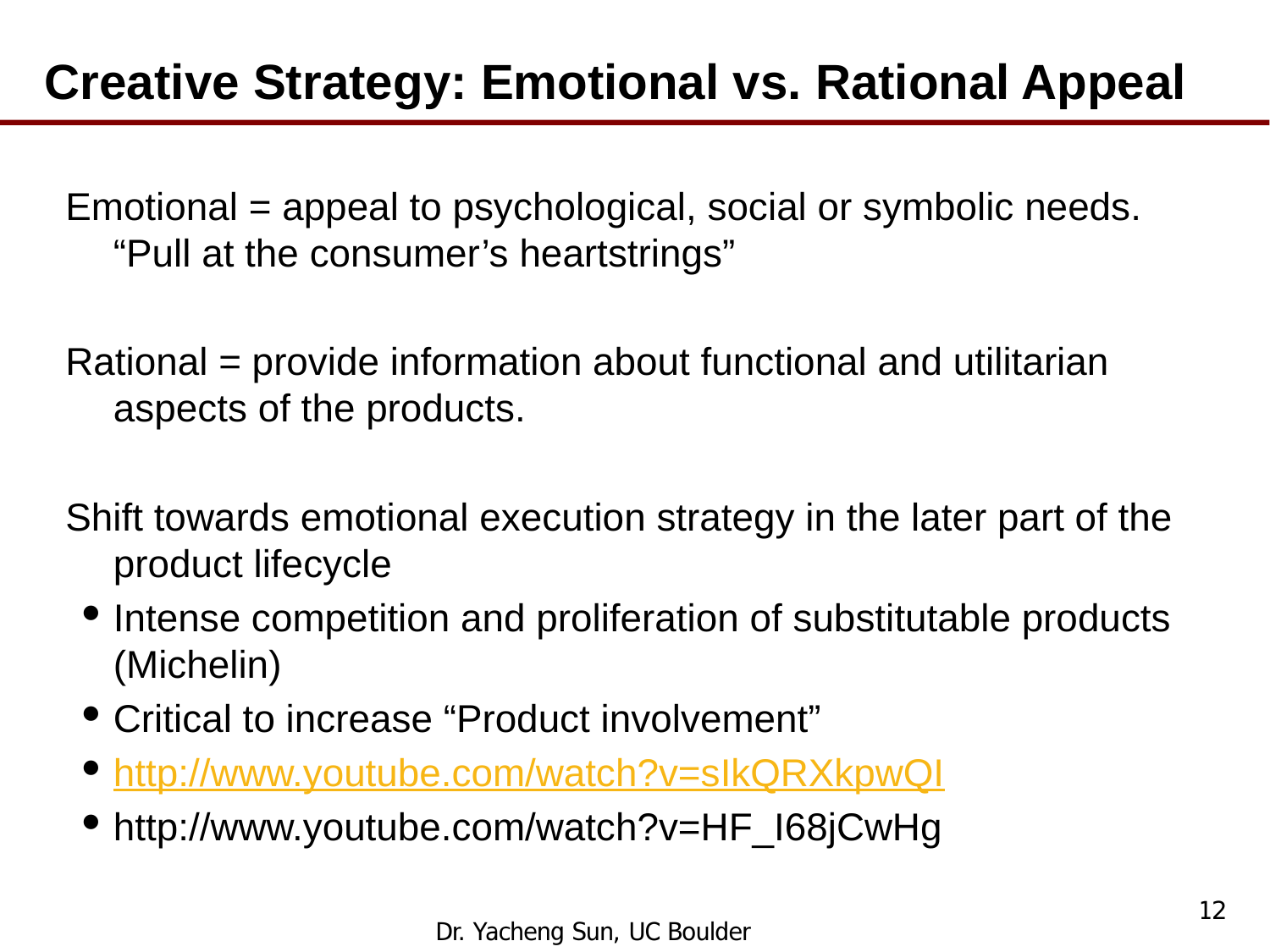

Emotional = appeal to psychological, social or symbolic needs.  “Pull at the consumer’s heartstrings”

Rational = provide information about functional and utilitarian aspects of the products.

Shift towards emotional execution strategy in the later part of the product lifecycle
Intense competition and proliferation of substitutable products  (Michelin)
Critical to increase “Product involvement”
http://www.youtube.com/watch?v=sIkQRXkpwQI
http://www.youtube.com/watch?v=HF_I68jCwHg
Creative Strategy: Emotional vs. Rational Appeal
12
Dr. Yacheng Sun, UC Boulder